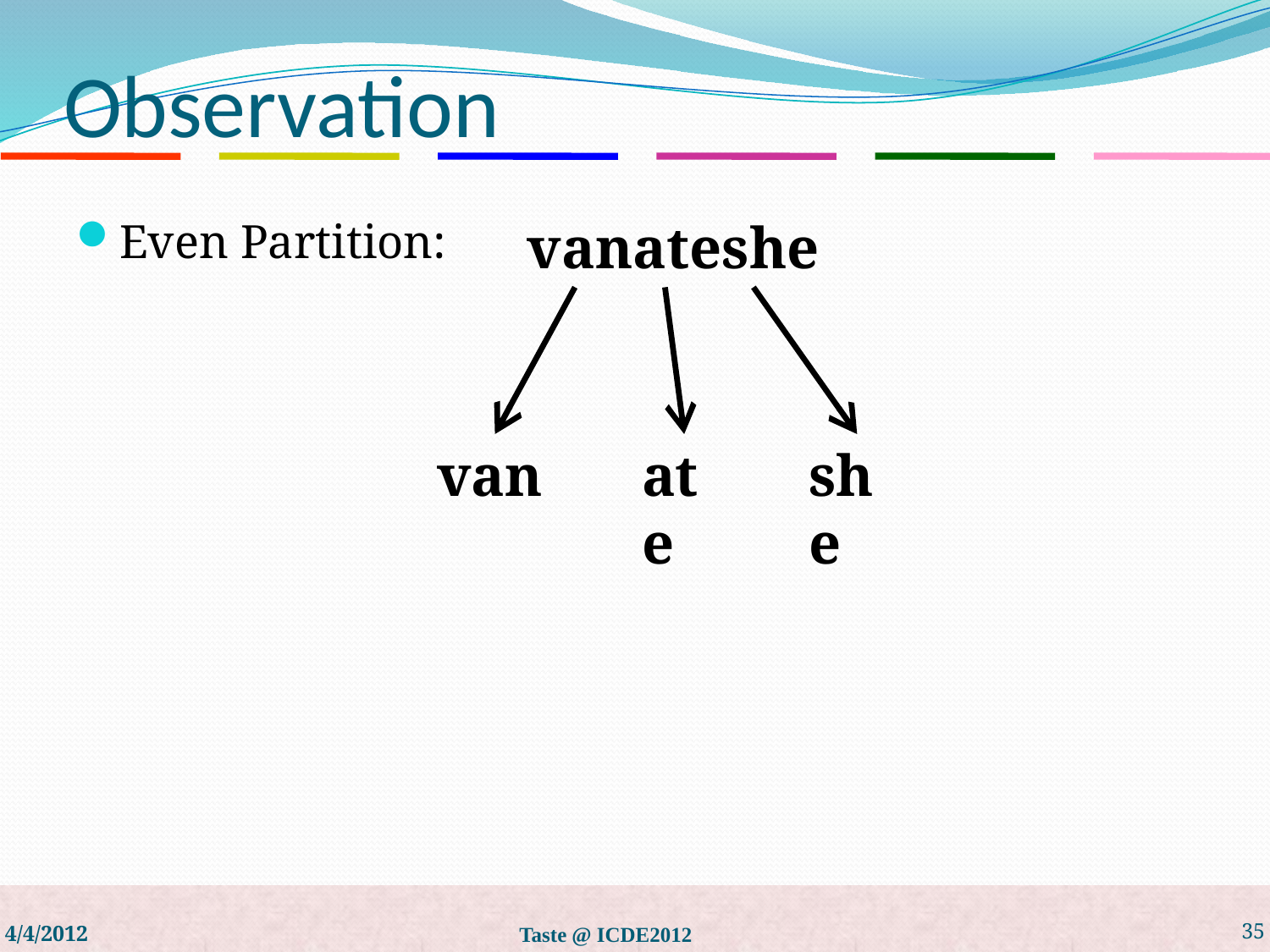

# Observation
Even Partition:

vanateshe
van
ate
she
4/4/2012
Taste @ ICDE2012
35